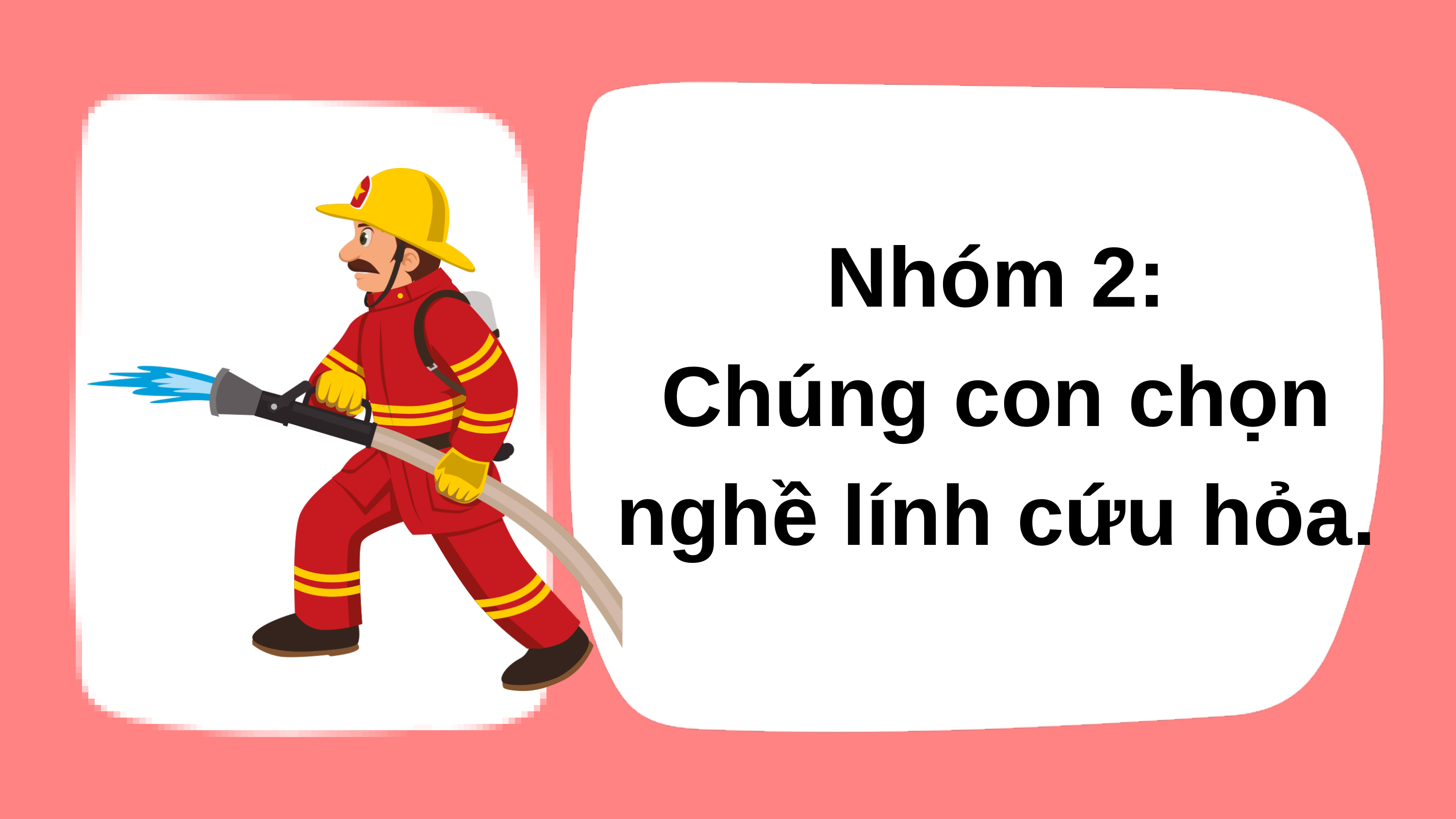

Nhóm 2:
Chúng con chọn nghề lính cứu hỏa.